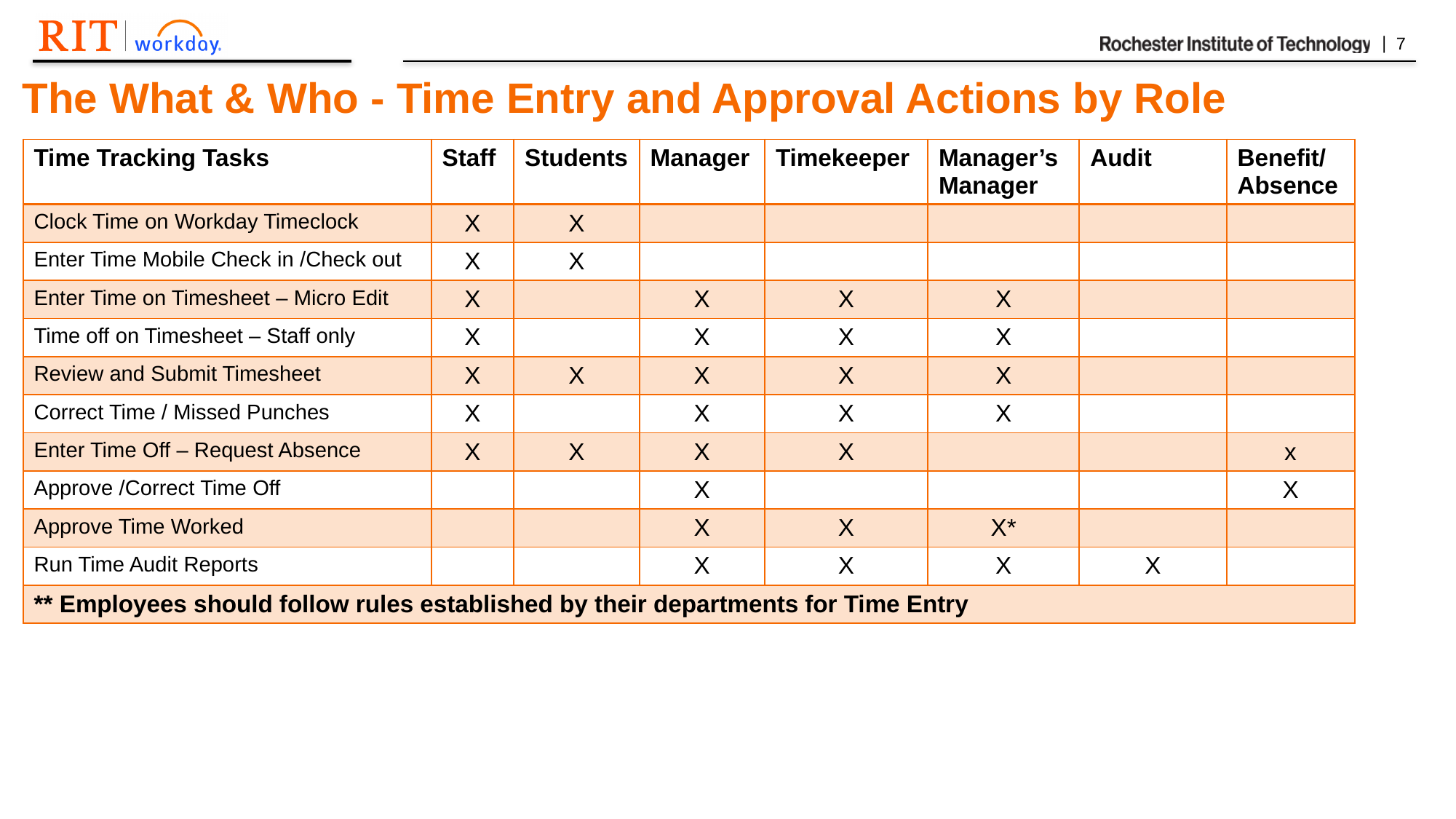

The What & Who - Time Entry and Approval Actions by Role
| Time Tracking Tasks | Staff | Students | Manager | Timekeeper | Manager’s Manager | Audit | Benefit/Absence |
| --- | --- | --- | --- | --- | --- | --- | --- |
| Clock Time on Workday Timeclock | X | X |  |  |  |  |  |
| Enter Time Mobile Check in /Check out | X | X |  |  |  |  |  |
| Enter Time on Timesheet – Micro Edit | X |  | X | X | X |  |  |
| Time off on Timesheet – Staff only | X |  | X | X | X |  |  |
| Review and Submit Timesheet | X | X | X | X | X |  |  |
| Correct Time / Missed Punches | X |  | X | X | X |  |  |
| Enter Time Off – Request Absence | X | X | X | X |  |  | x |
| Approve /Correct Time Off |  |  | X |  |  |  | X |
| Approve Time Worked |  |  | X | X | X\* |  |  |
| Run Time Audit Reports |  |  | X | X | X | X |  |
| \*\* Employees should follow rules established by their departments for Time Entry |  |  |  |  |  |  |  |